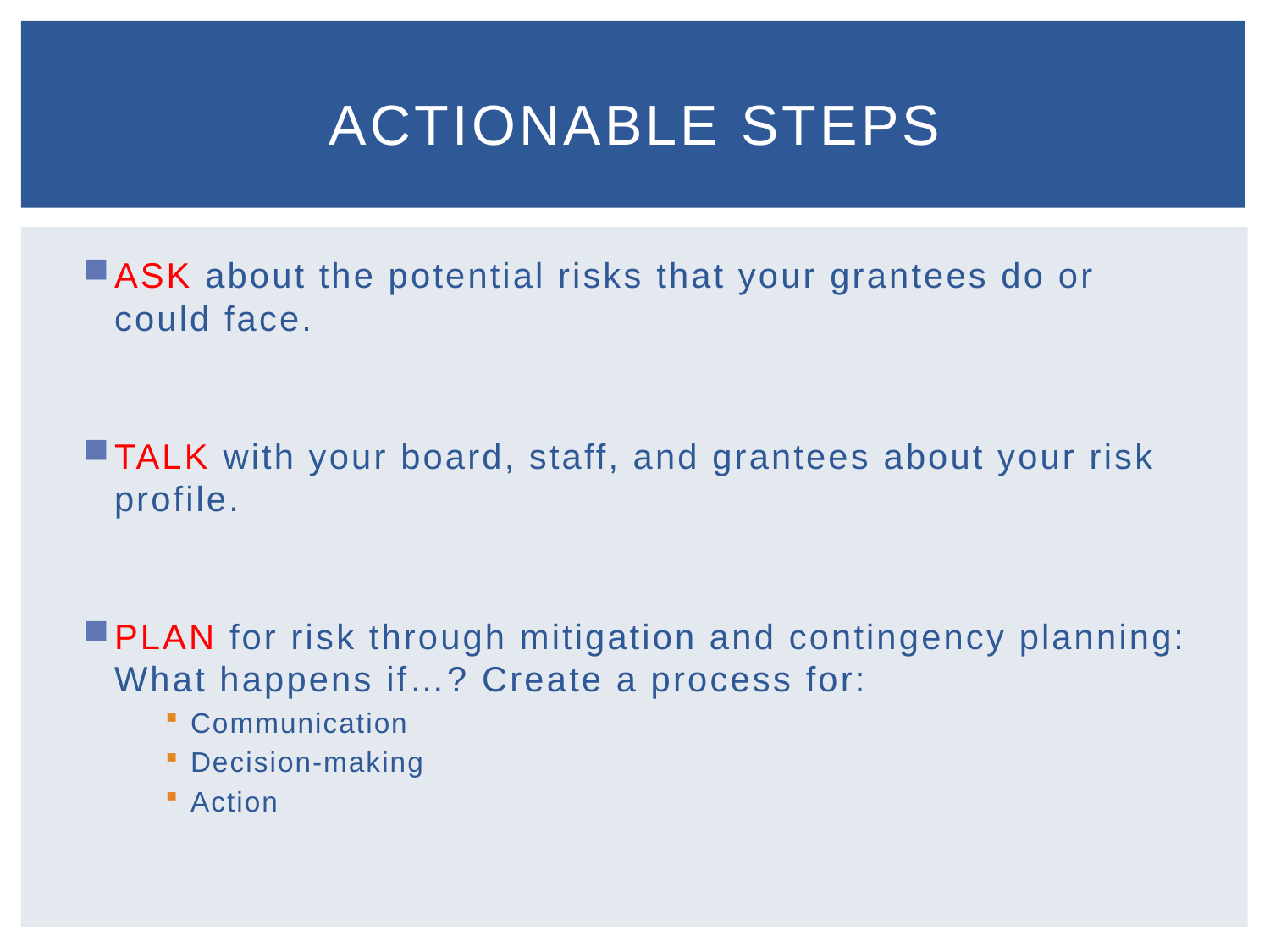

# Actionable Steps
ASK about the potential risks that your grantees do or could face.

TALK with your board, staff, and grantees about your risk profile.

PLAN for risk through mitigation and contingency planning: What happens if…? Create a process for:
Communication
Decision-making
Action